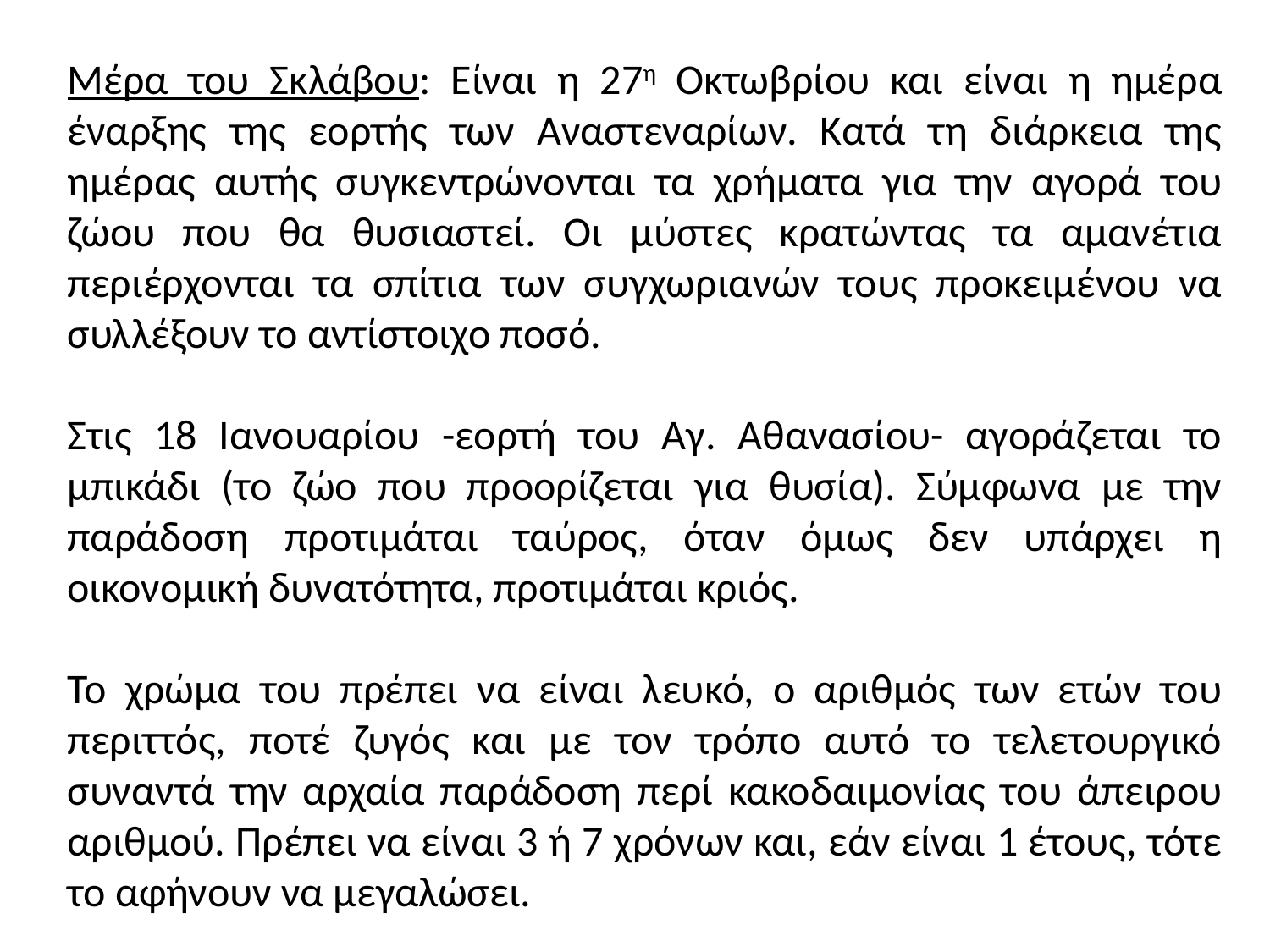

Μέρα του Σκλάβου: Είναι η 27η Οκτωβρίου και είναι η ημέρα έναρξης της εορτής των Αναστεναρίων. Κατά τη διάρκεια της ημέρας αυτής συγκεντρώνονται τα χρήματα για την αγορά του ζώου που θα θυσιαστεί. Οι μύστες κρατώντας τα αμανέτια περιέρχονται τα σπίτια των συγχωριανών τους προκειμένου να συλλέξουν το αντίστοιχο ποσό.

Στις 18 Ιανουαρίου -εορτή του Αγ. Αθανασίου- αγοράζεται το μπικάδι (το ζώο που προορίζεται για θυσία). Σύμφωνα με την παράδοση προτιμάται ταύρος, όταν όμως δεν υπάρχει η οικονομική δυνατότητα, προτιμάται κριός.

Το χρώμα του πρέπει να είναι λευκό, ο αριθμός των ετών του περιττός, ποτέ ζυγός και με τον τρόπο αυτό το τελετουργικό συναντά την αρχαία παράδοση περί κακοδαιμονίας του άπειρου αριθμού. Πρέπει να είναι 3 ή 7 χρόνων και, εάν είναι 1 έτους, τότε το αφήνουν να μεγαλώσει.